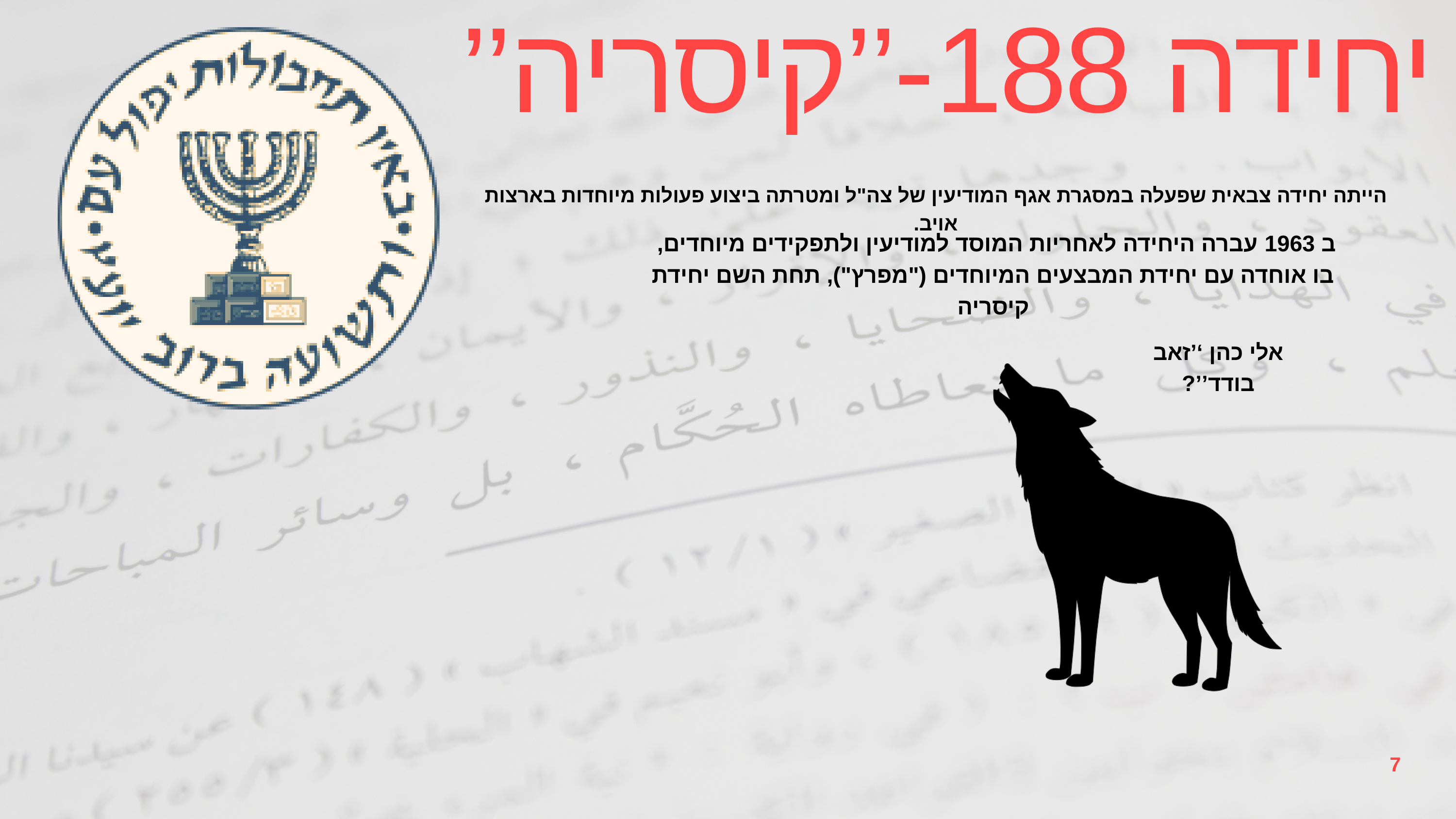

יחידה 188-’’קיסריה’’

הייתה יחידה צבאית שפעלה במסגרת אגף המודיעין של צה"ל ומטרתה ביצוע פעולות מיוחדות בארצות אויב.
ב 1963 עברה היחידה לאחריות המוסד למודיעין ולתפקידים מיוחדים,
בו אוחדה עם יחידת המבצעים המיוחדים ("מפרץ"), תחת השם יחידת קיסריה
אלי כהן ‘’זאב בודד’’?

7